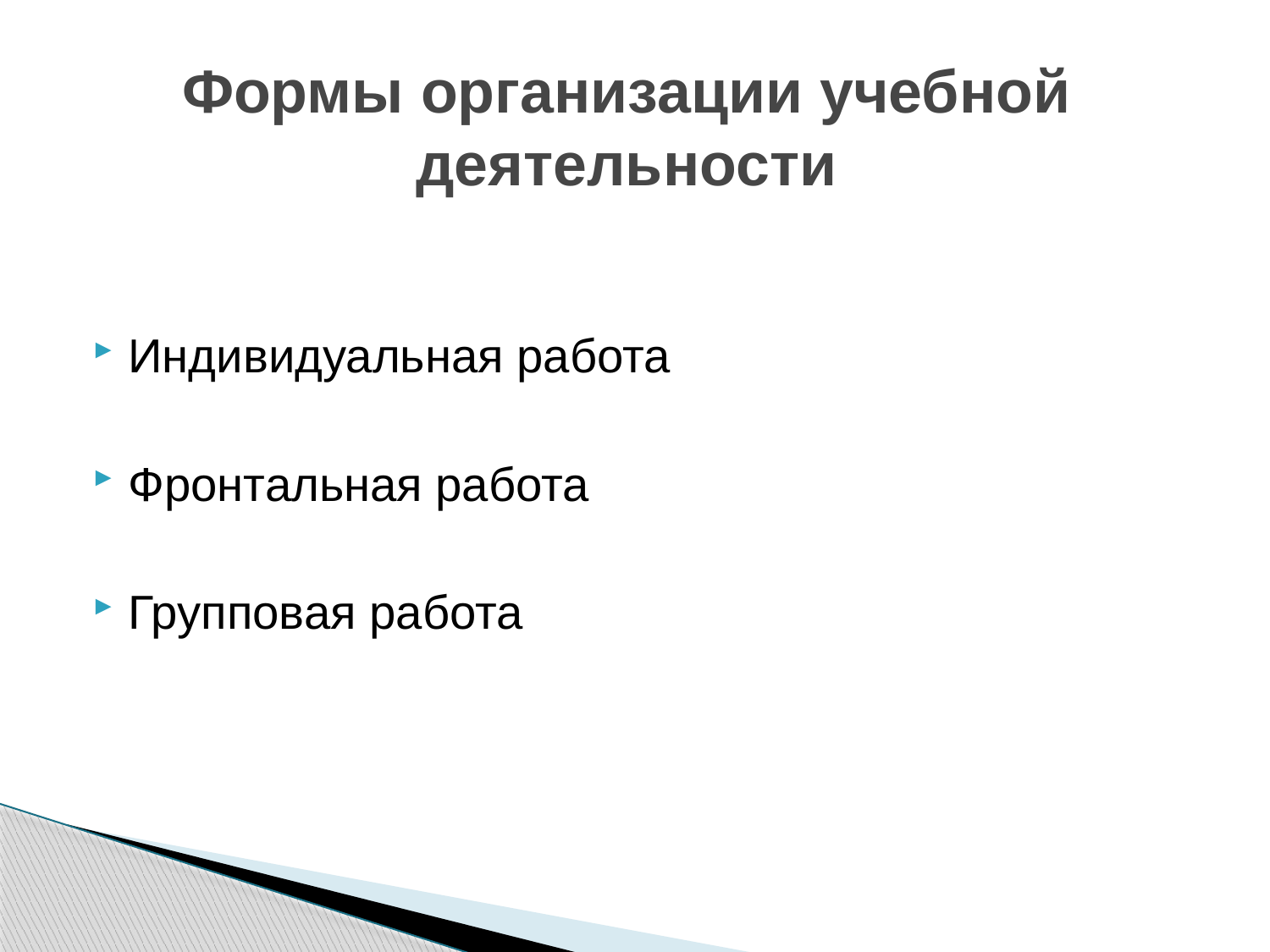

# Формы организации учебной деятельности
Индивидуальная работа

Фронтальная работа

Групповая работа